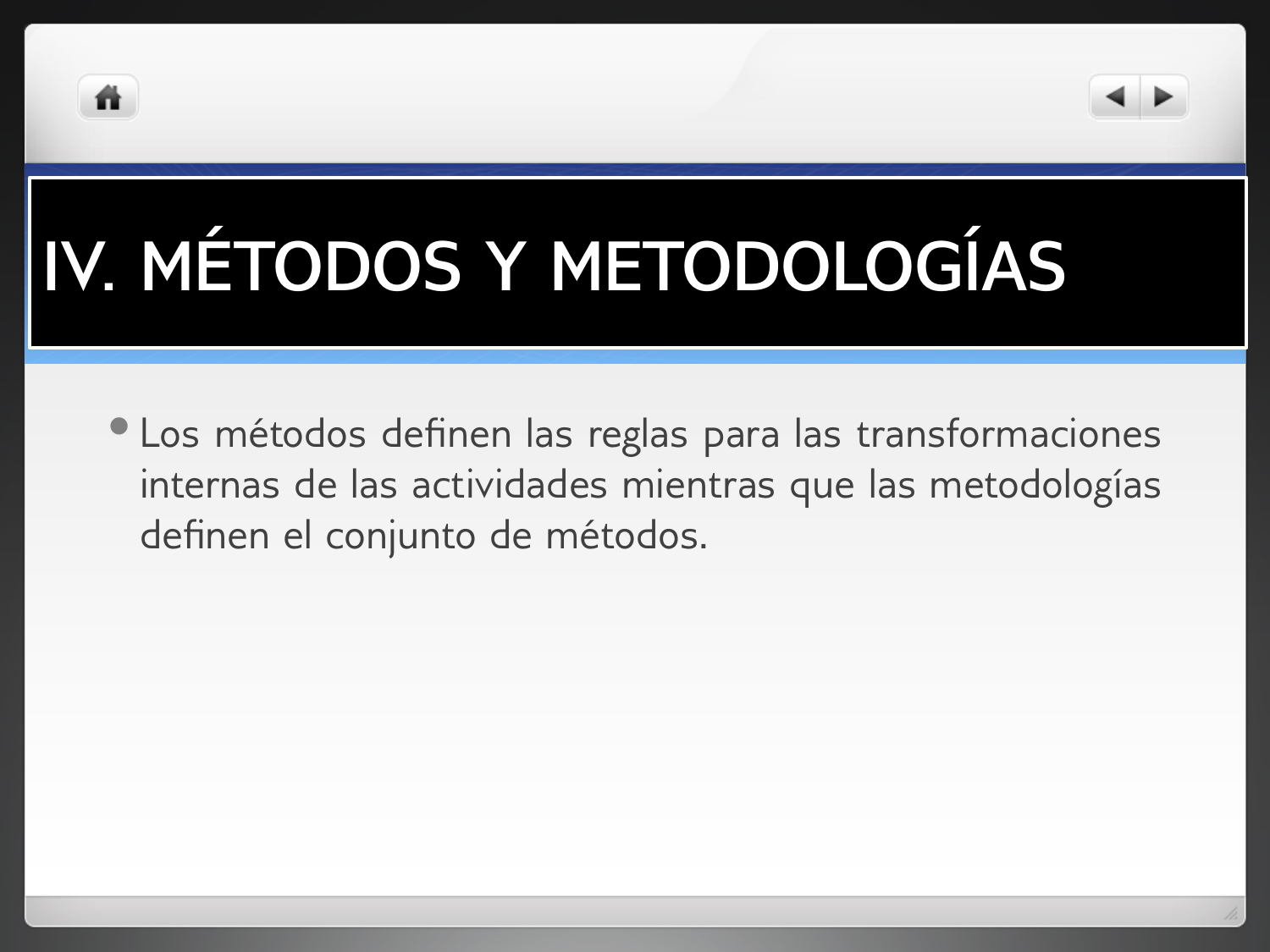

# IV. MÉTODOS Y METODOLOGÍAS
Los métodos definen las reglas para las transformaciones internas de las actividades mientras que las metodologías definen el conjunto de métodos.